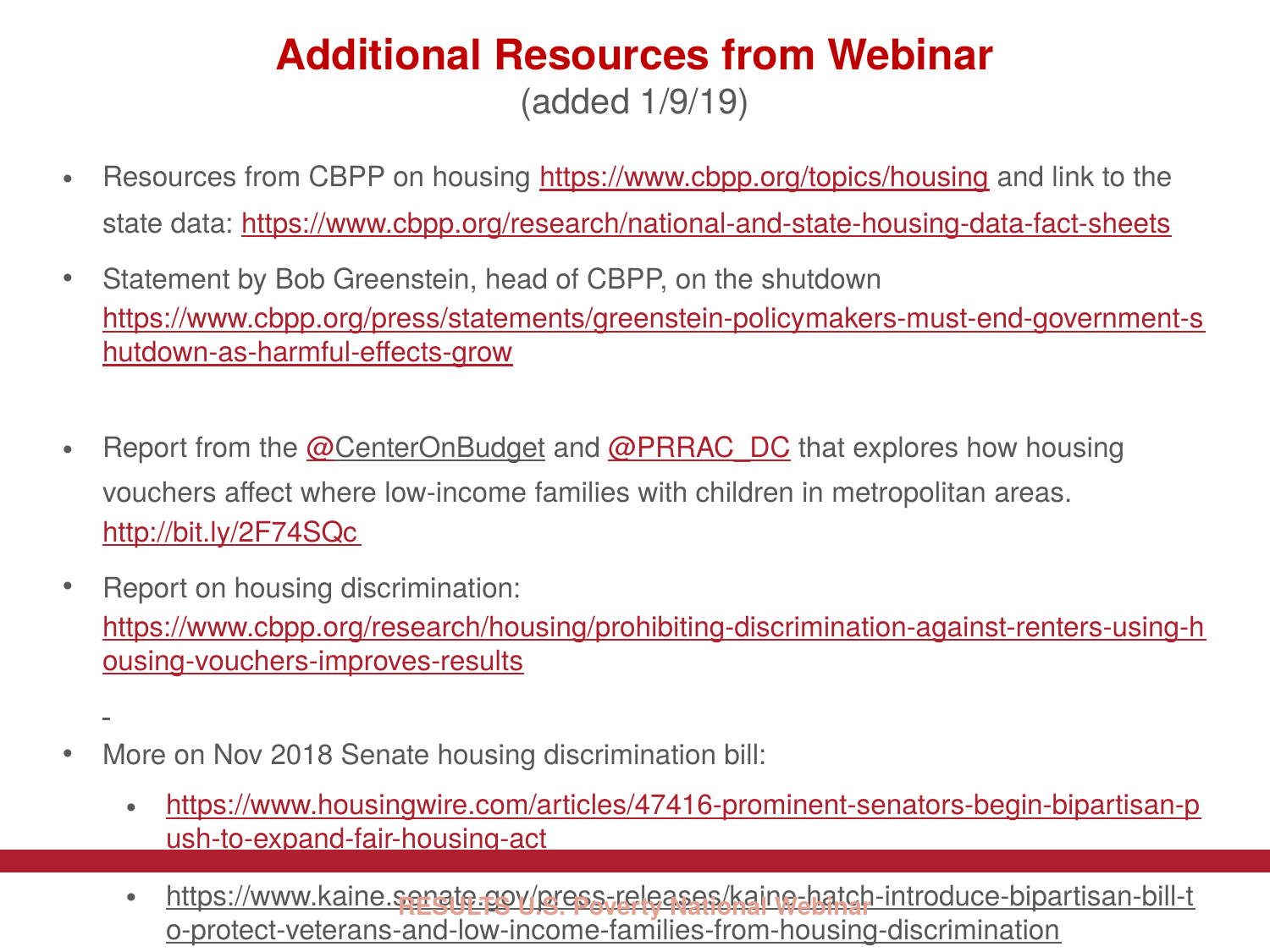

# Additional Resources from Webinar (added 1/9/19)
Resources from CBPP on housing https://www.cbpp.org/topics/housing and link to the state data: https://www.cbpp.org/research/national-and-state-housing-data-fact-sheets
Statement by Bob Greenstein, head of CBPP, on the shutdown https://www.cbpp.org/press/statements/greenstein-policymakers-must-end-government-shutdown-as-harmful-effects-grow
Report from the @CenterOnBudget and @PRRAC_DC that explores how housing vouchers affect where low-income families with children in metropolitan areas.  http://bit.ly/2F74SQc
Report on housing discrimination: https://www.cbpp.org/research/housing/prohibiting-discrimination-against-renters-using-housing-vouchers-improves-results
More on Nov 2018 Senate housing discrimination bill:
https://www.housingwire.com/articles/47416-prominent-senators-begin-bipartisan-push-to-expand-fair-housing-act
https://www.kaine.senate.gov/press-releases/kaine-hatch-introduce-bipartisan-bill-to-protect-veterans-and-low-income-families-from-housing-discrimination
RESULTS U.S. Poverty National Webinar